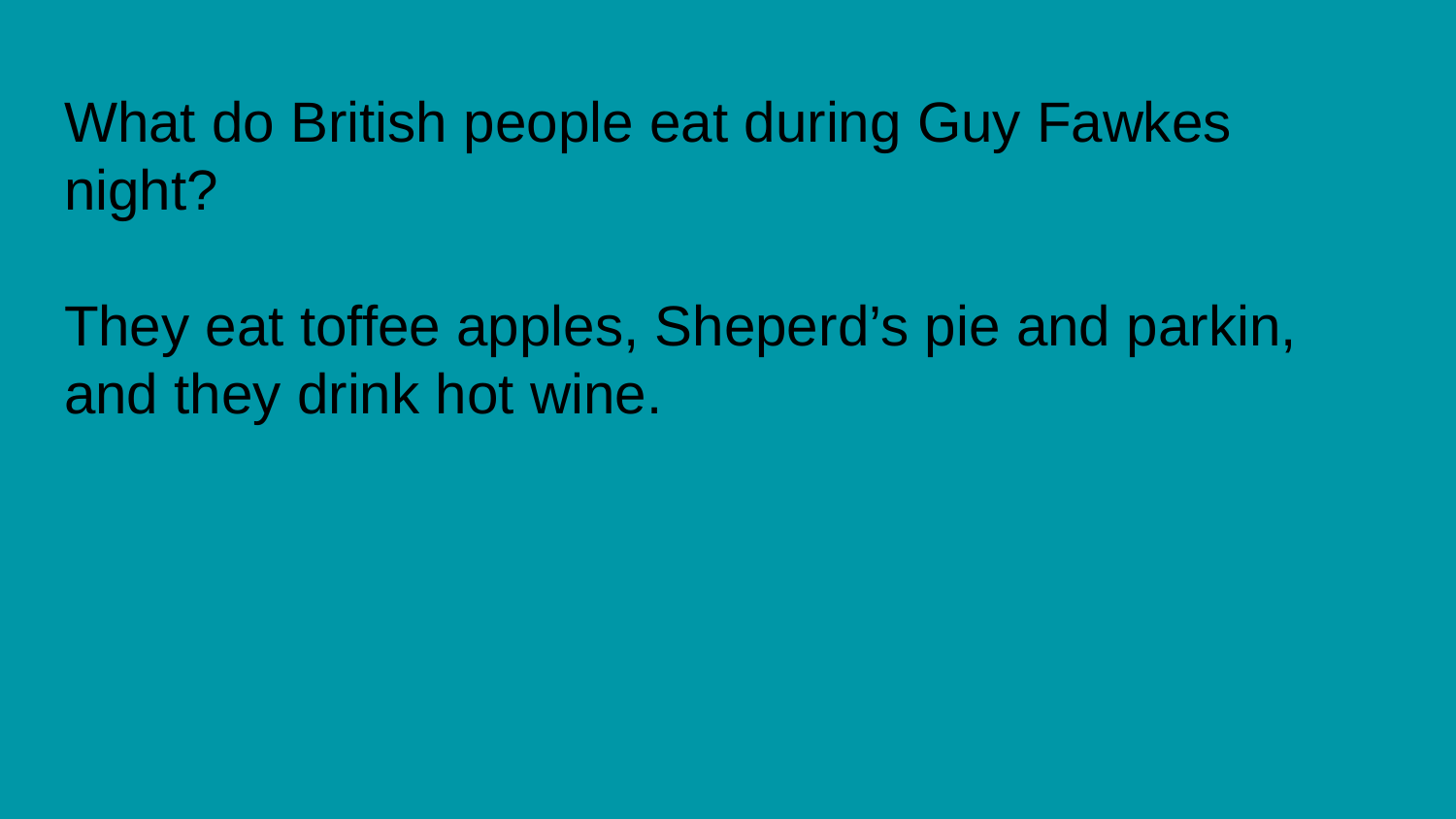

# What do British people eat during Guy Fawkes night? They eat toffee apples, Sheperd’s pie and parkin, and they drink hot wine.